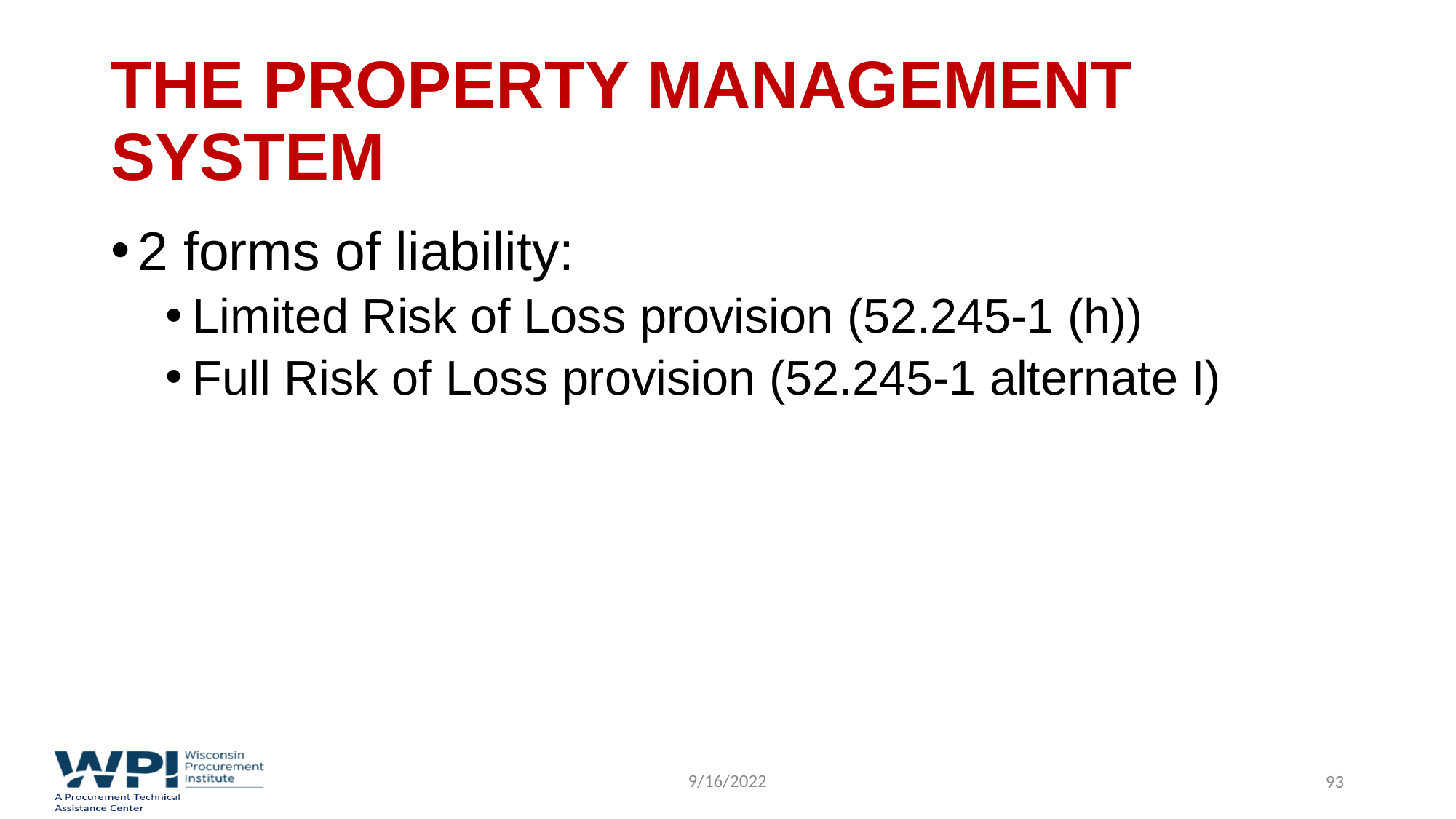

# The Property Management System
2 forms of liability:
Limited Risk of Loss provision (52.245-1 (h))
Full Risk of Loss provision (52.245-1 alternate I)

9/16/2022
93